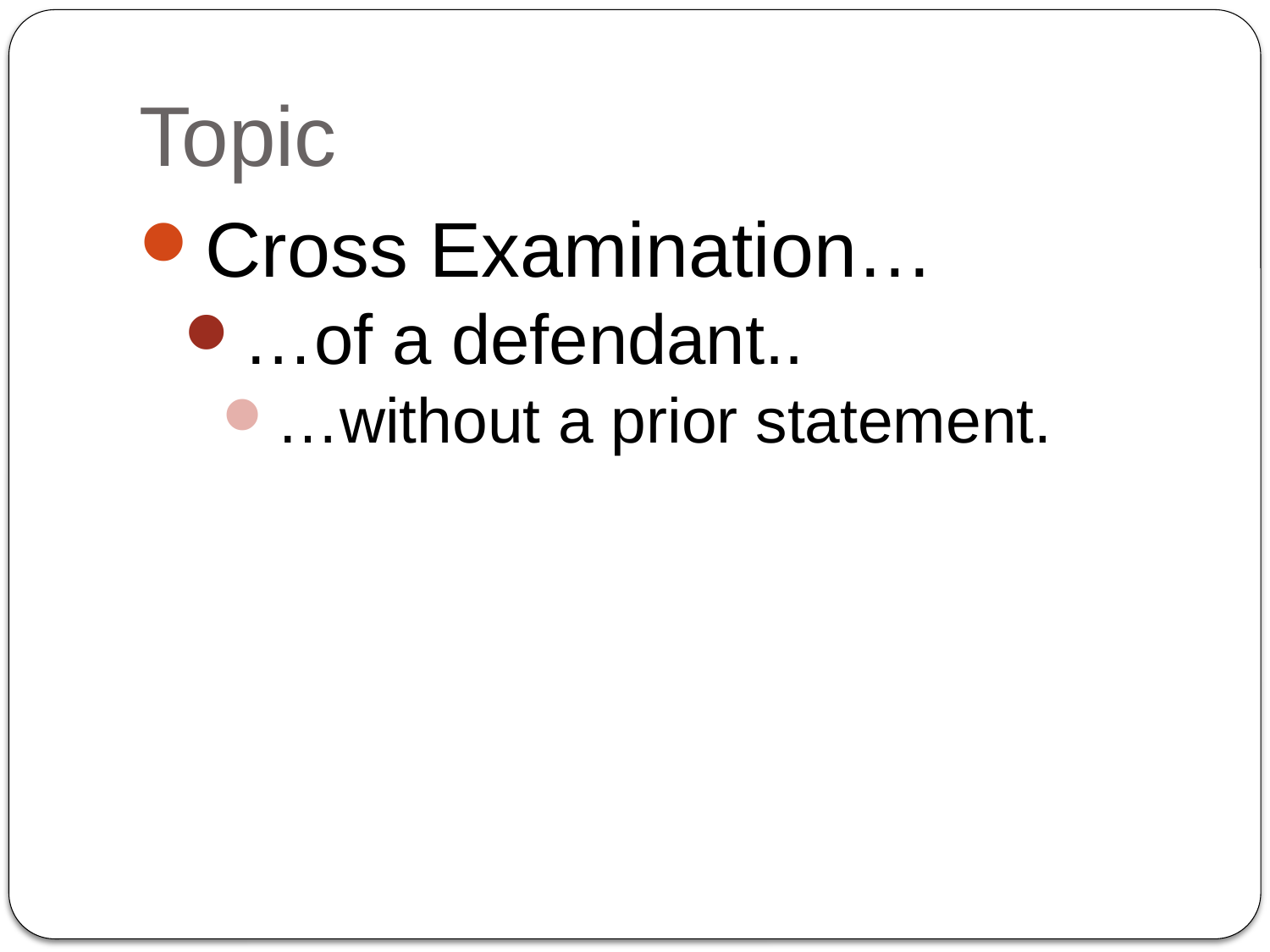

# Topic
Cross Examination…
…of a defendant..
…without a prior statement.